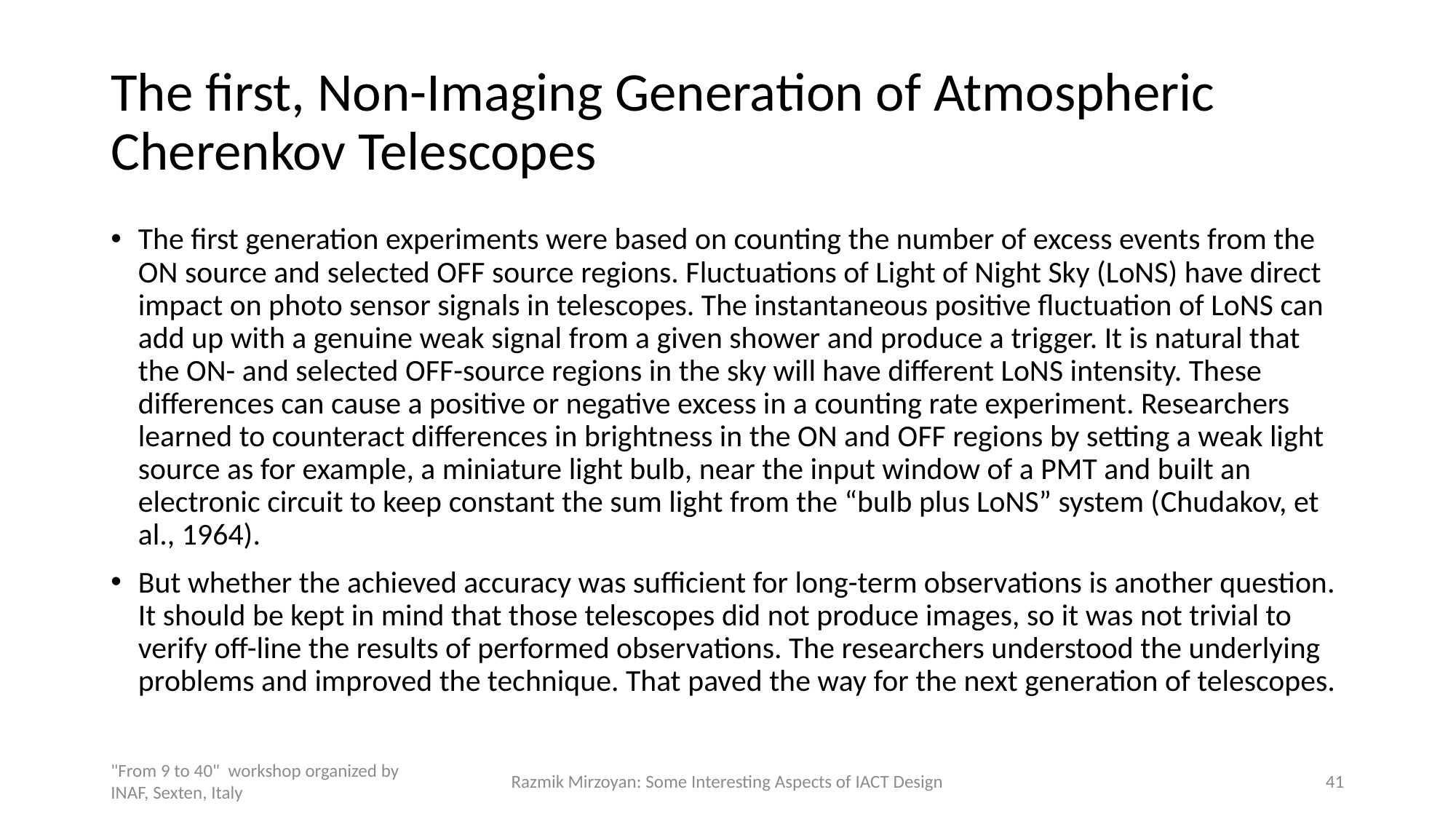

# The first, Non-Imaging Generation of Atmospheric Cherenkov Telescopes
The first generation experiments were based on counting the number of excess events from the ON source and selected OFF source regions. Fluctuations of Light of Night Sky (LoNS) have direct impact on photo sensor signals in telescopes. The instantaneous positive fluctuation of LoNS can add up with a genuine weak signal from a given shower and produce a trigger. It is natural that the ON- and selected OFF-source regions in the sky will have different LoNS intensity. These differences can cause a positive or negative excess in a counting rate experiment. Researchers learned to counteract differences in brightness in the ON and OFF regions by setting a weak light source as for example, a miniature light bulb, near the input window of a PMT and built an electronic circuit to keep constant the sum light from the “bulb plus LoNS” system (Chudakov, et al., 1964).
But whether the achieved accuracy was sufficient for long-term observations is another question. It should be kept in mind that those telescopes did not produce images, so it was not trivial to verify off-line the results of performed observations. The researchers understood the underlying problems and improved the technique. That paved the way for the next generation of telescopes.

"From 9 to 40"  workshop organized by INAF, Sexten, Italy
Razmik Mirzoyan: Some Interesting Aspects of IACT Design
41